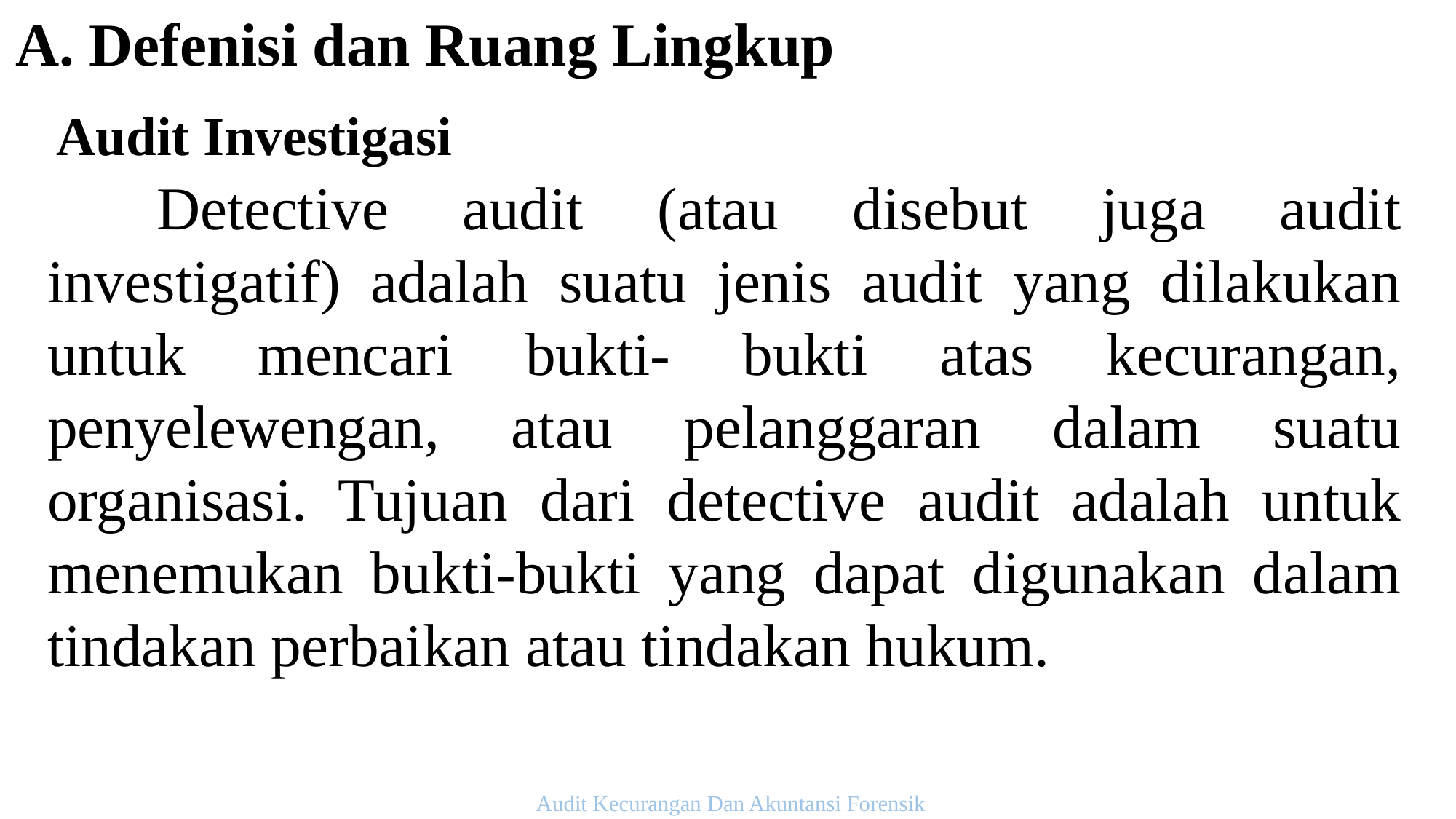

A. Defenisi dan Ruang Lingkup
Audit Investigasi
	Detective audit (atau disebut juga audit investigatif) adalah suatu jenis audit yang dilakukan untuk mencari bukti- bukti atas kecurangan, penyelewengan, atau pelanggaran dalam suatu organisasi. Tujuan dari detective audit adalah untuk menemukan bukti-bukti yang dapat digunakan dalam tindakan perbaikan atau tindakan hukum.
Audit Kecurangan Dan Akuntansi Forensik